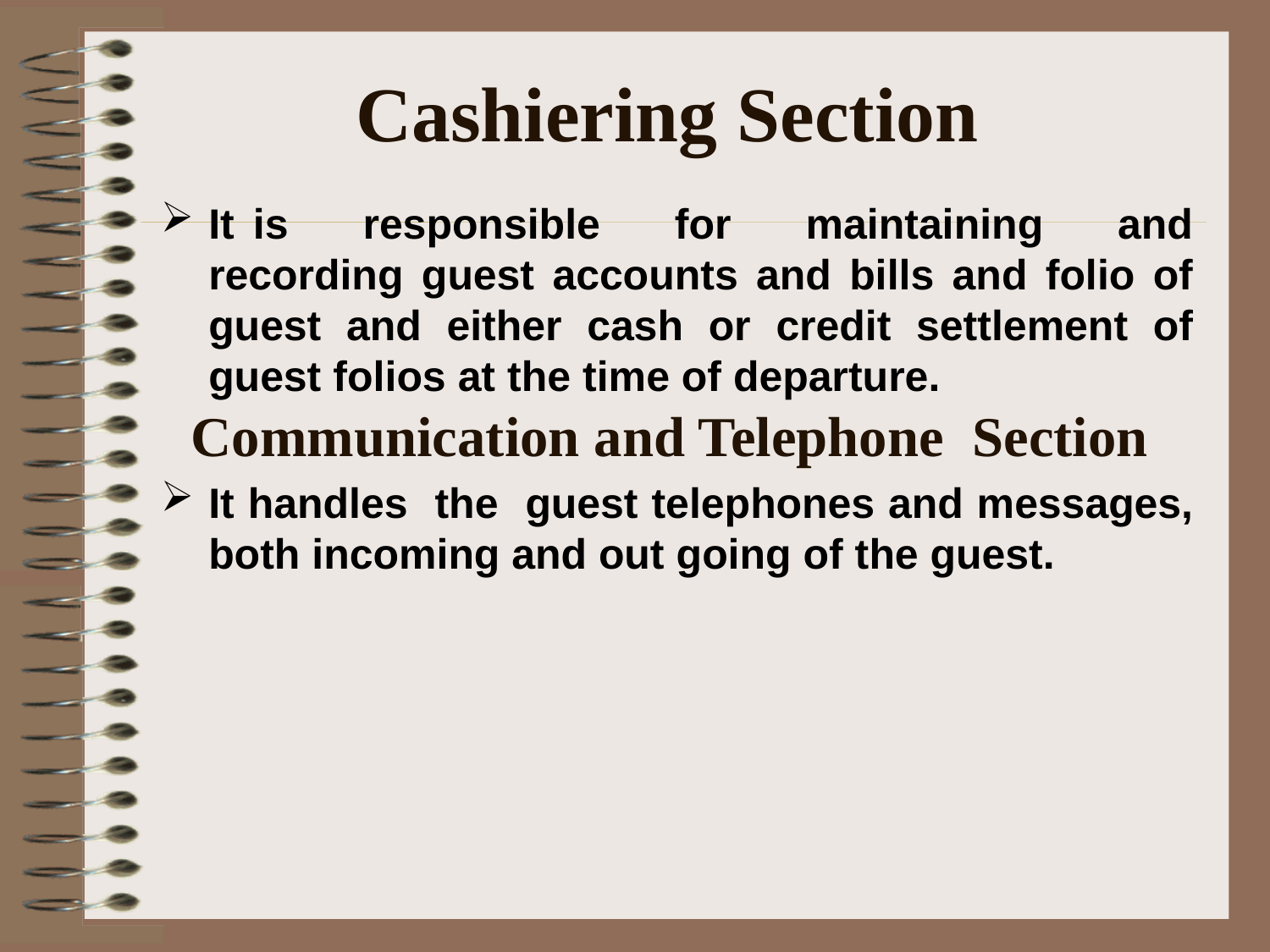

# Cashiering Section
It is    responsible    for    maintaining    and recording guest accounts and bills and folio of guest and either cash or credit settlement of guest folios at the time of departure.
Communication and Telephone  Section
It handles  the  guest telephones and messages, both incoming and out going of the guest.